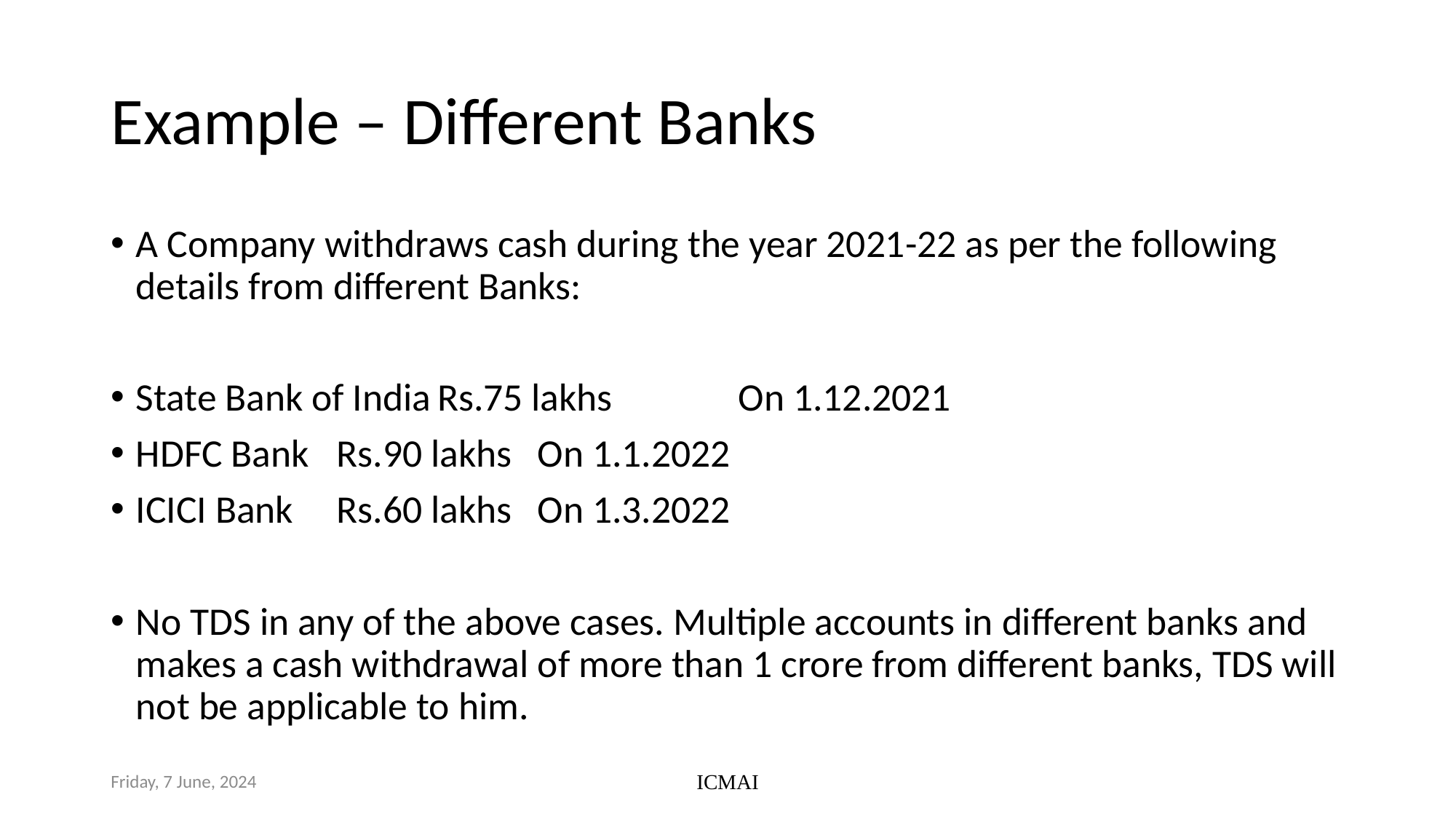

# Example – Different Banks
A Company withdraws cash during the year 2021-22 as per the following details from different Banks:

State Bank of India		Rs.75 lakhs 	 	On 1.12.2021
HDFC Bank				Rs.90 lakhs		On 1.1.2022
ICICI Bank				Rs.60 lakhs		On 1.3.2022

No TDS in any of the above cases. Multiple accounts in different banks and makes a cash withdrawal of more than 1 crore from different banks, TDS will not be applicable to him.
Friday, 7 June, 2024
ICMAI